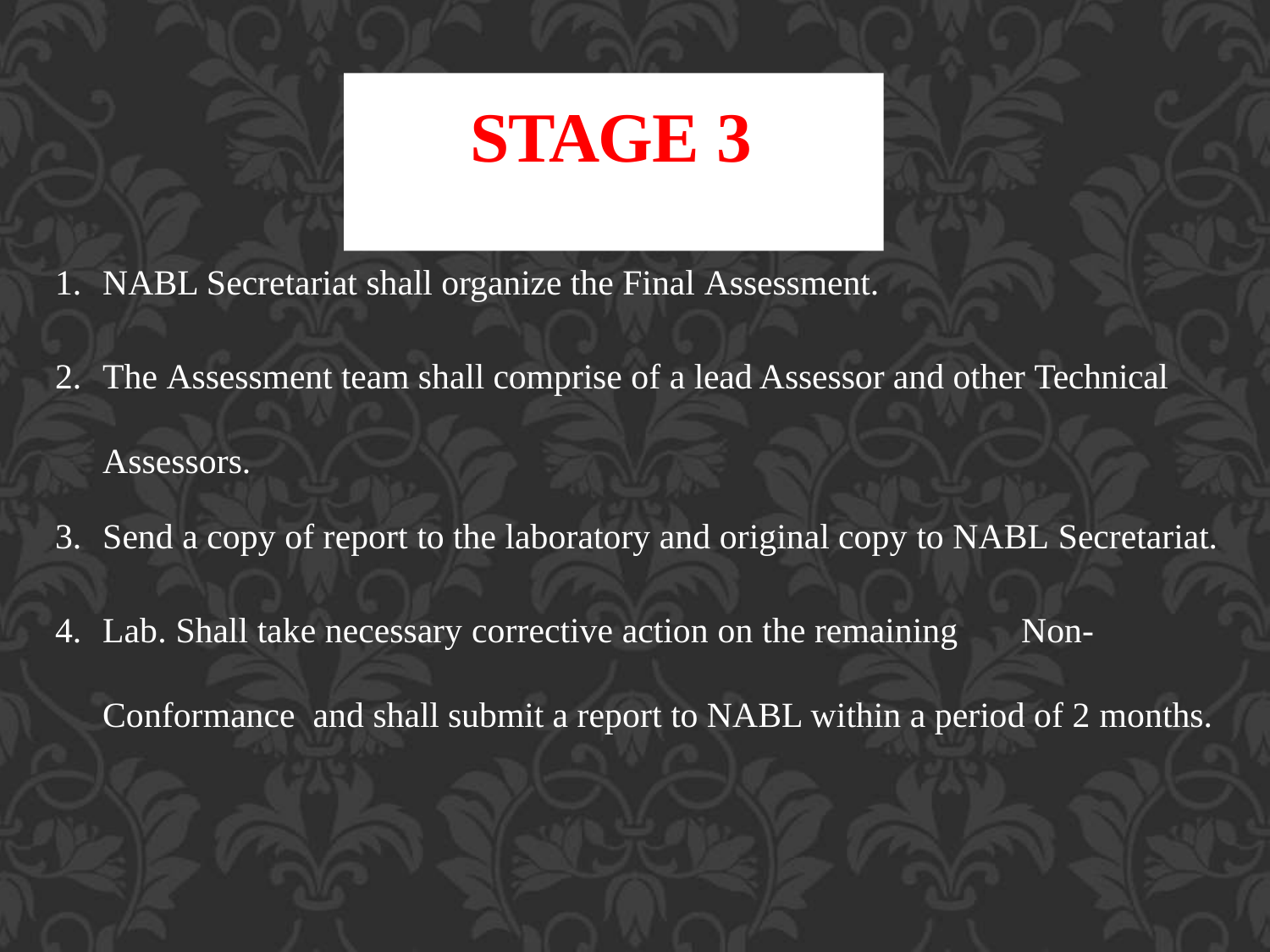

# STAGE 3
NABL Secretariat shall organize the Final Assessment.
The Assessment team shall comprise of a lead Assessor and other Technical  Assessors.
Send a copy of report to the laboratory and original copy to NABL Secretariat.
Lab. Shall take necessary corrective action on the remaining	Non-Conformance  and shall submit a report to NABL within a period of 2 months.